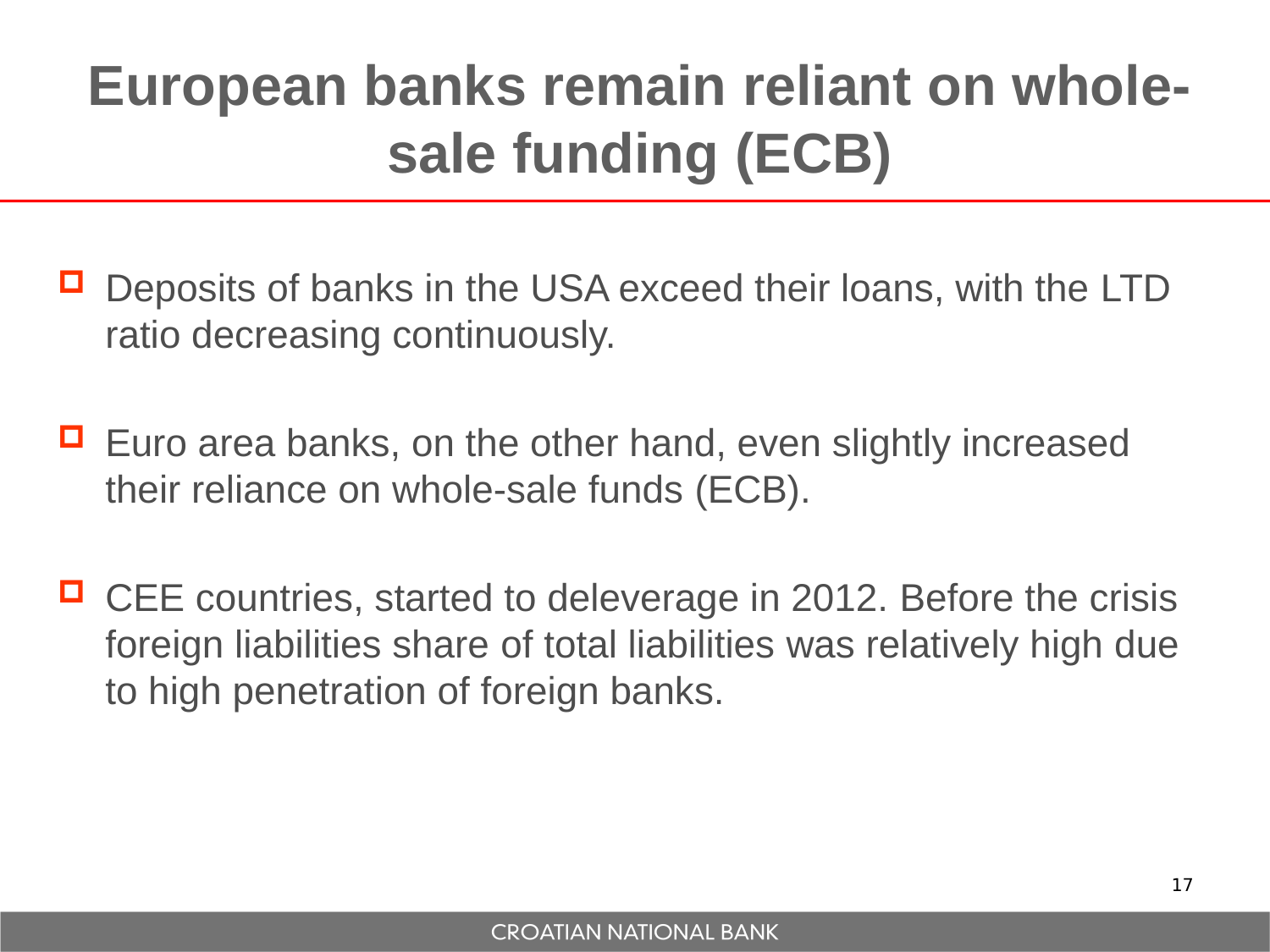

# European banks remain reliant on whole-sale funding (ECB)
Deposits of banks in the USA exceed their loans, with the LTD ratio decreasing continuously.

Euro area banks, on the other hand, even slightly increased their reliance on whole-sale funds (ECB).

CEE countries, started to deleverage in 2012. Before the crisis foreign liabilities share of total liabilities was relatively high due to high penetration of foreign banks.
17